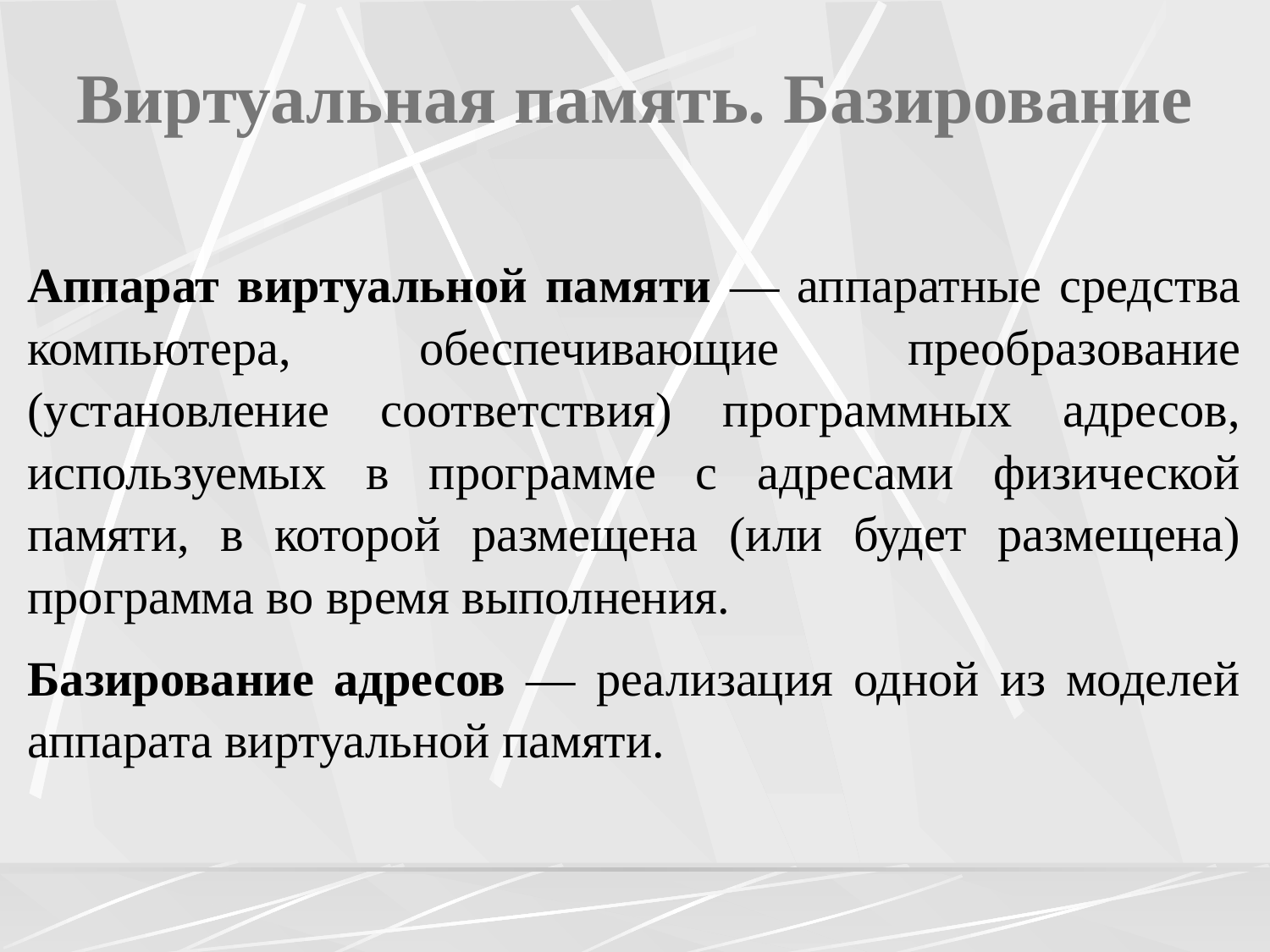

# Виртуальная память. Базирование
Аппарат виртуальной памяти — аппаратные средства компьютера, обеспечивающие преобразование (установление соответствия) программных адресов, используемых в программе с адресами физической памяти, в которой размещена (или будет размещена) программа во время выполнения.
Базирование адресов — реализация одной из моделей аппарата виртуальной памяти.